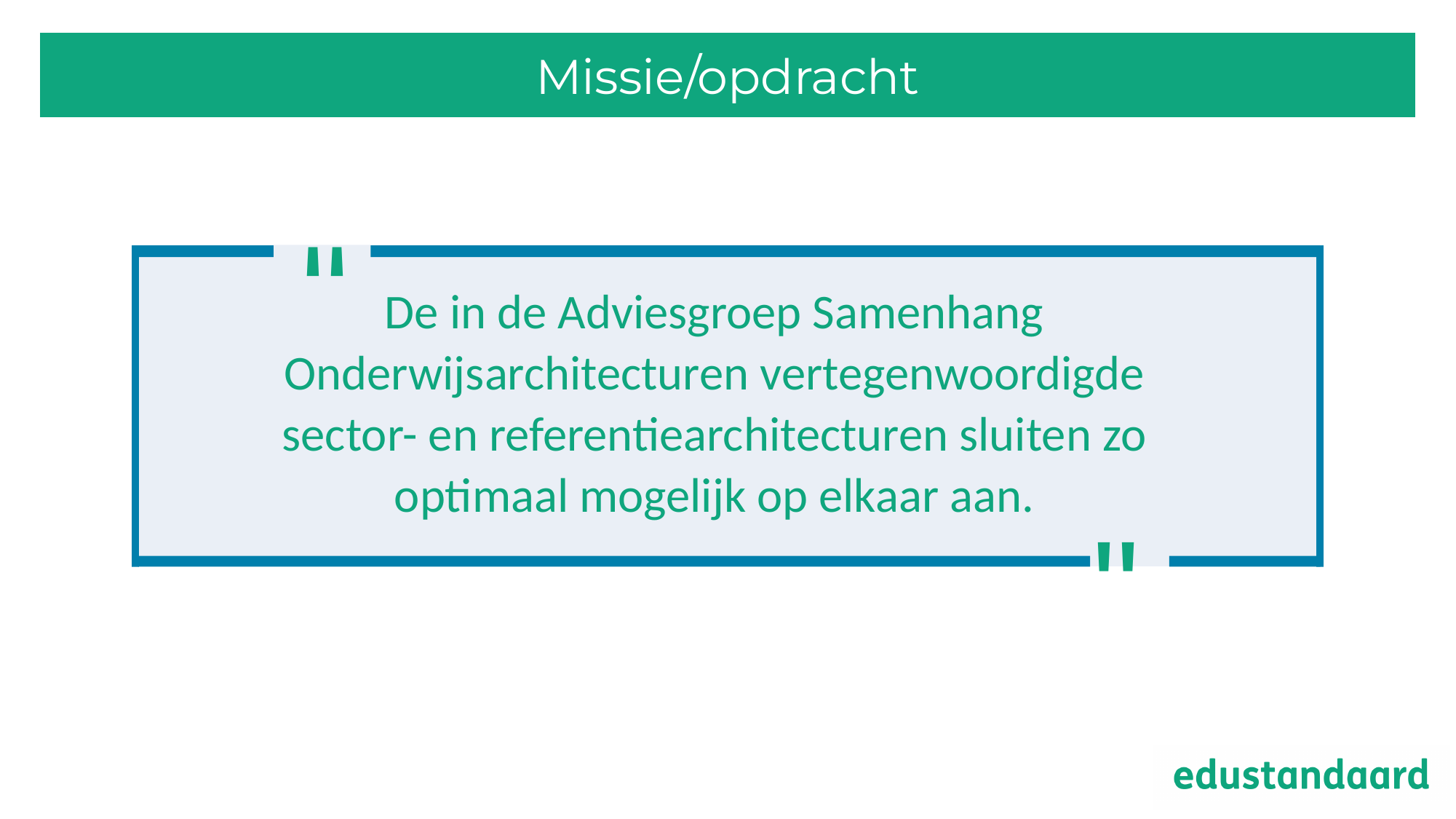

# Missie/opdracht
"

De in de Adviesgroep Samenhang Onderwijsarchitecturen vertegenwoordigde sector- en referentiearchitecturen sluiten zo optimaal mogelijk op elkaar aan.

"